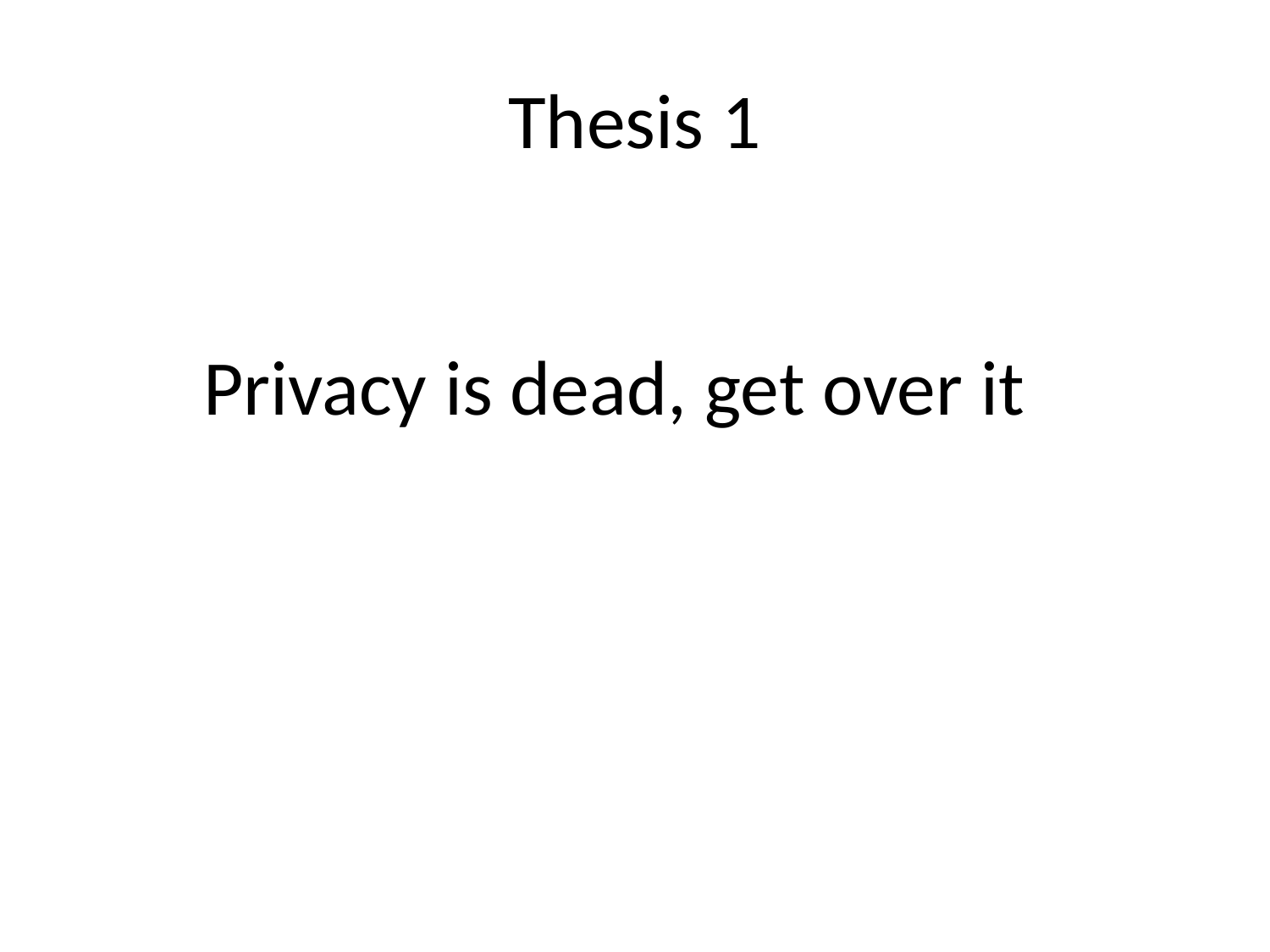

# Thesis 1

	Privacy is dead, get over it